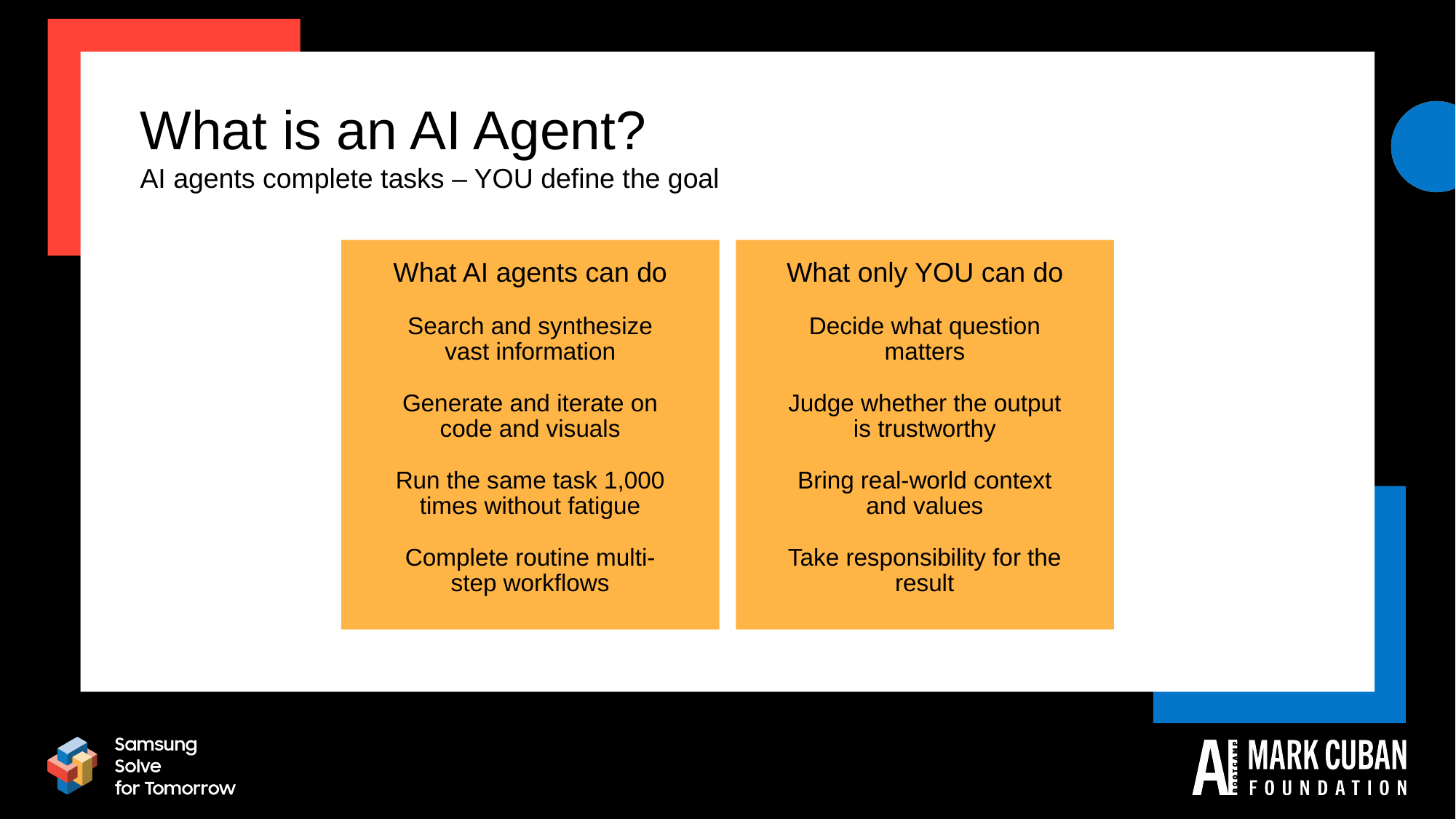

What is an AI Agent?
AI agents complete tasks – YOU define the goal

What only YOU can do

Decide what question matters

Judge whether the output is trustworthy

Bring real-world context and values

Take responsibility for the result
What AI agents can do

Search and synthesize vast information

Generate and iterate on code and visuals

Run the same task 1,000 times without fatigue

Complete routine multi-step workflows